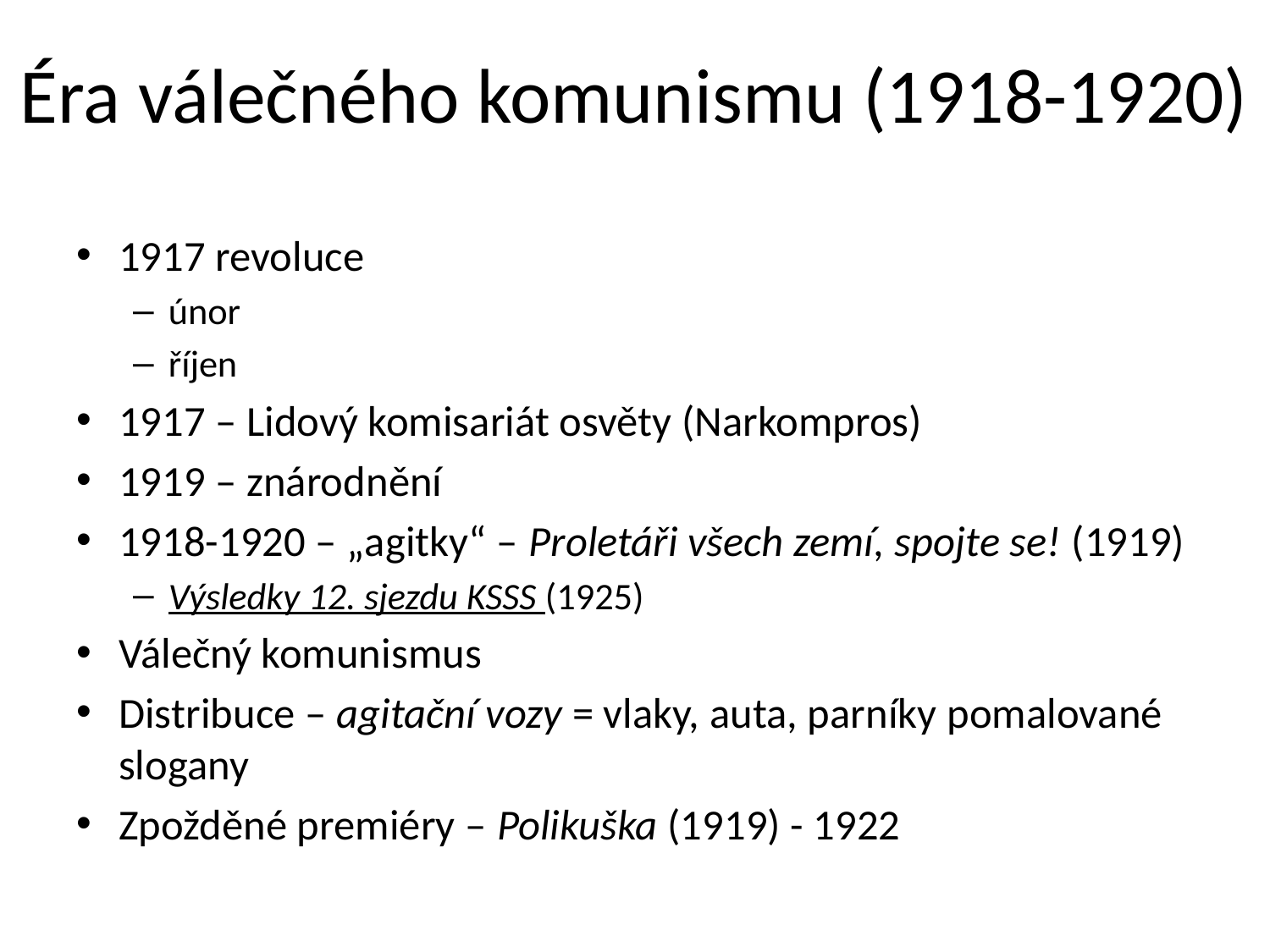

# Éra válečného komunismu (1918-1920)
1917 revoluce
únor
říjen
1917 – Lidový komisariát osvěty (Narkompros)
1919 – znárodnění
1918-1920 – „agitky“ – Proletáři všech zemí, spojte se! (1919)
Výsledky 12. sjezdu KSSS (1925)
Válečný komunismus
Distribuce – agitační vozy = vlaky, auta, parníky pomalované slogany
Zpožděné premiéry – Polikuška (1919) - 1922